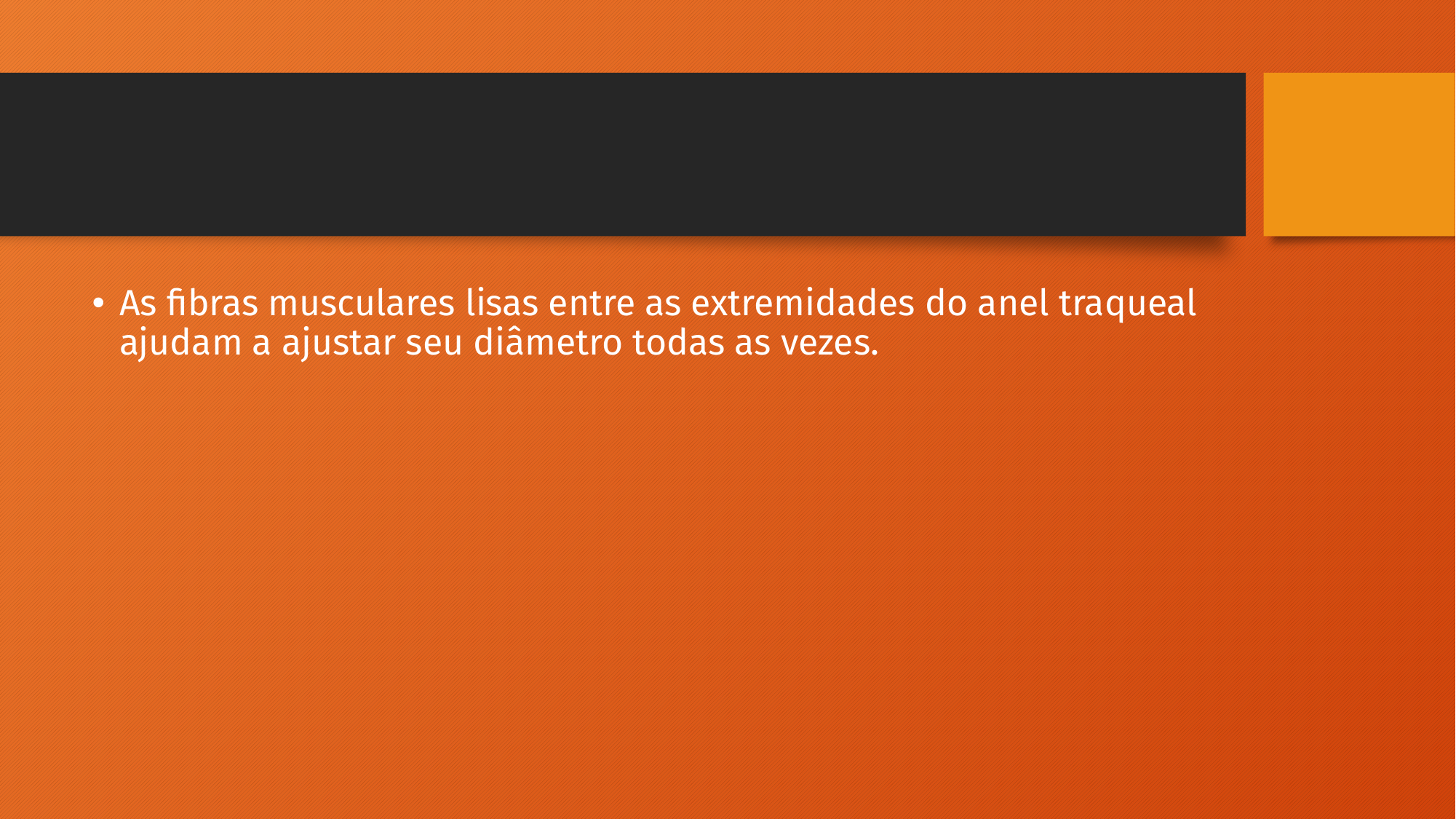

#
As fibras musculares lisas entre as extremidades do anel traqueal ajudam a ajustar seu diâmetro todas as vezes.